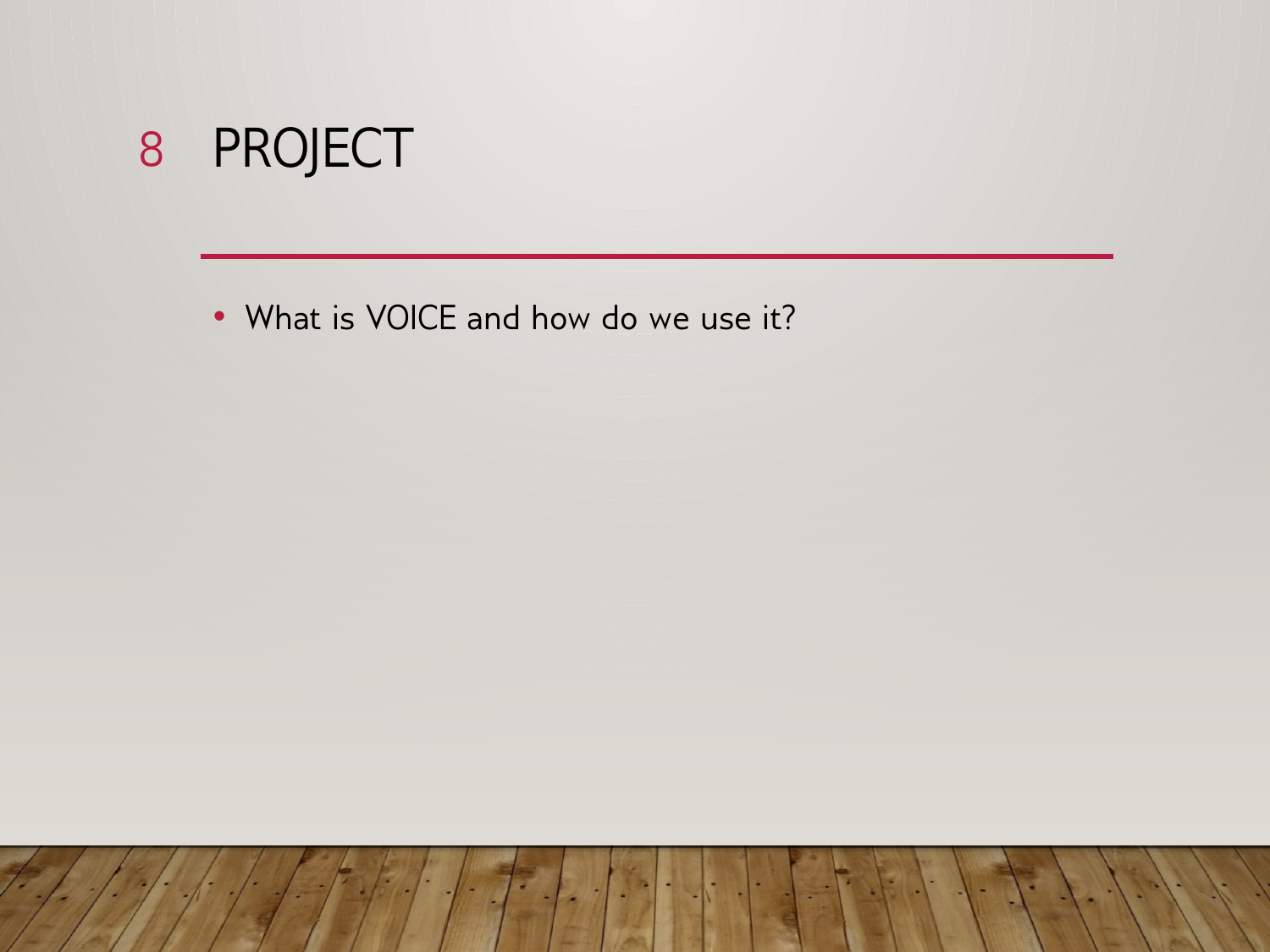

8
# Project
What is VOICE and how do we use it?